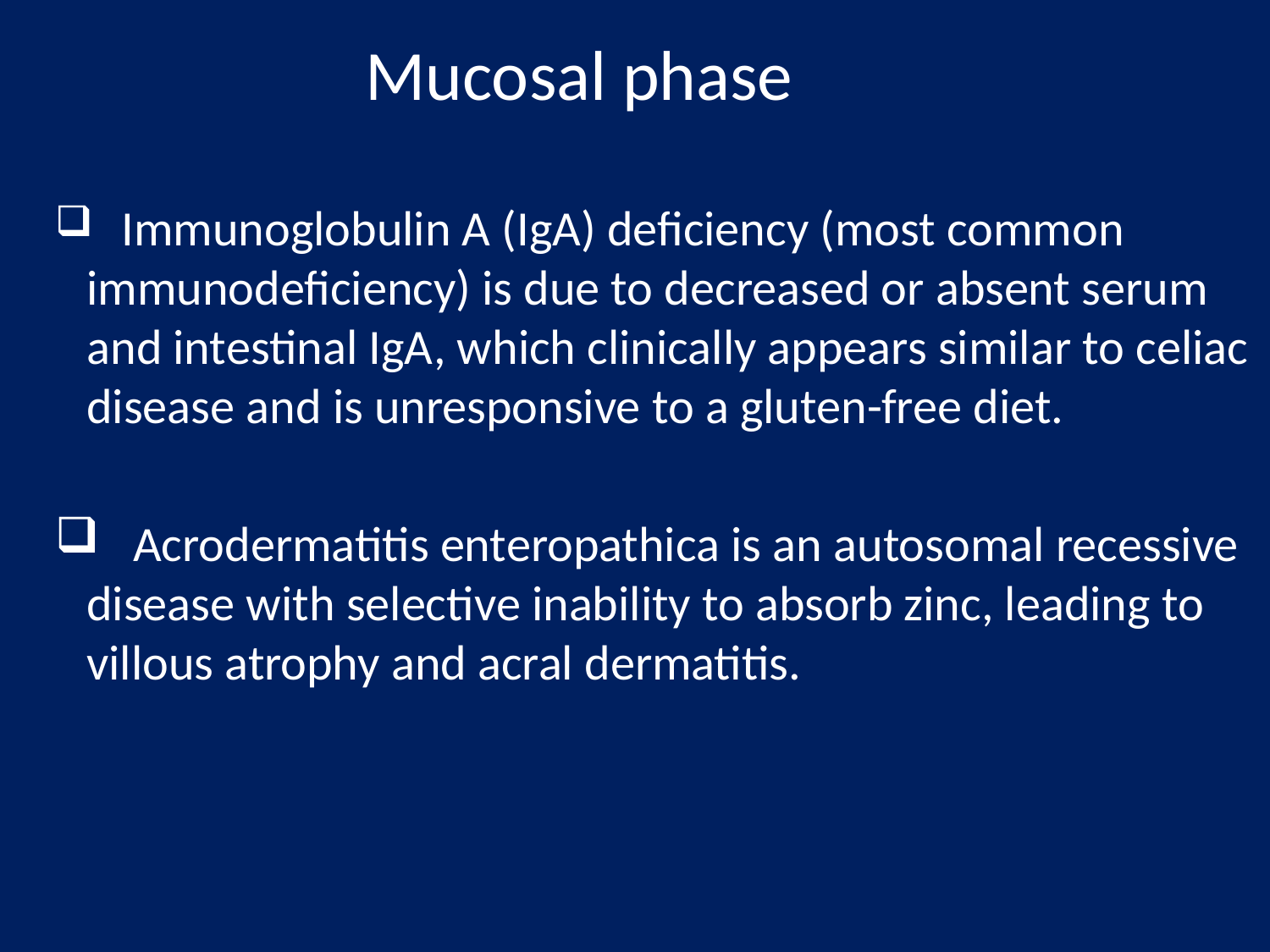

# Mucosal phase
   Immunoglobulin A (IgA) deficiency (most common immunodeficiency) is due to decreased or absent serum and intestinal IgA, which clinically appears similar to celiac disease and is unresponsive to a gluten-free diet.

   Acrodermatitis enteropathica is an autosomal recessive disease with selective inability to absorb zinc, leading to villous atrophy and acral dermatitis.